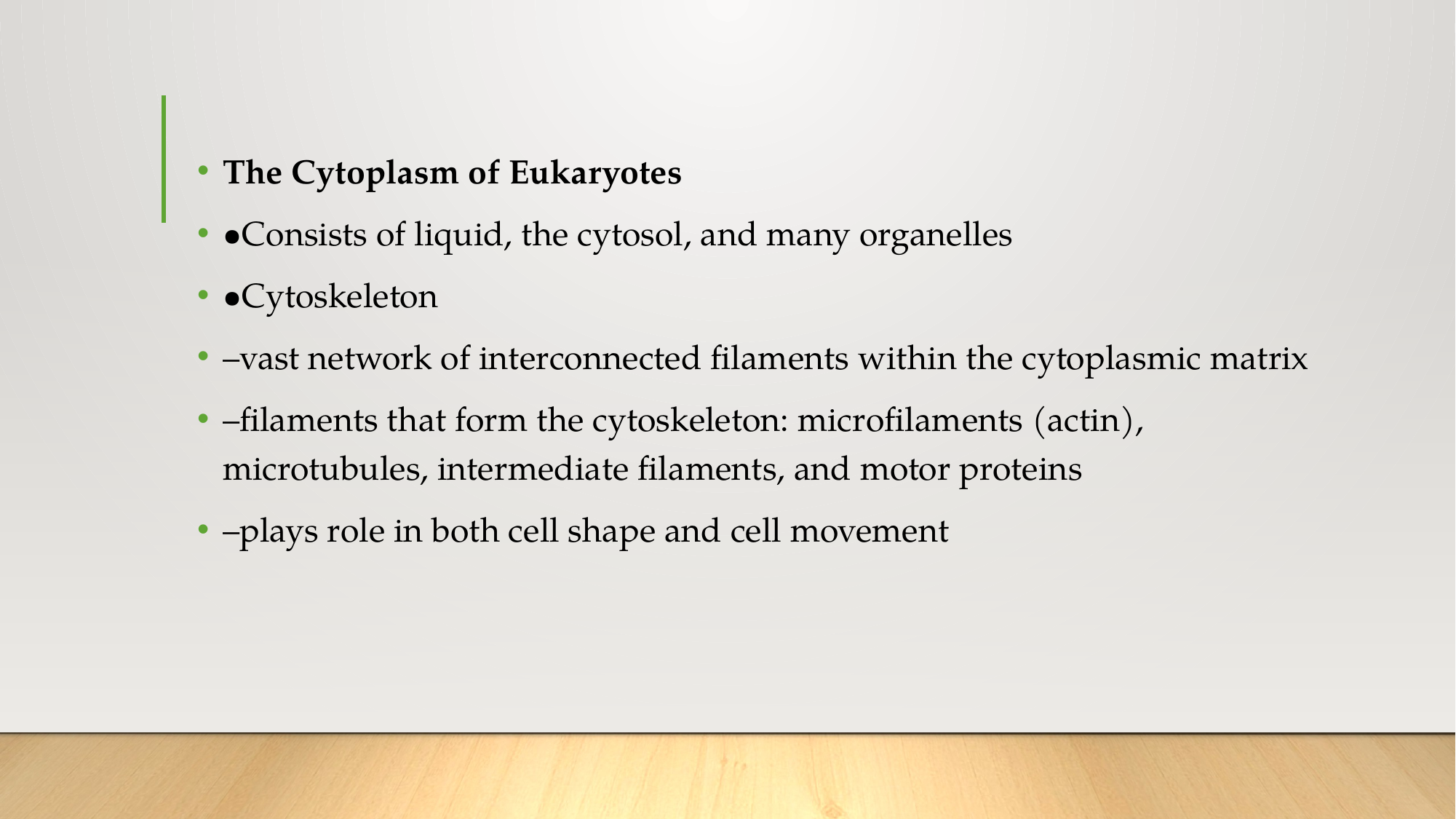

The Cytoplasm of Eukaryotes
•Consists of liquid, the cytosol, and many organelles
•Cytoskeleton
–vast network of interconnected filaments within the cytoplasmic matrix
–filaments that form the cytoskeleton: microfilaments (actin), microtubules, intermediate filaments, and motor proteins
–plays role in both cell shape and cell movement